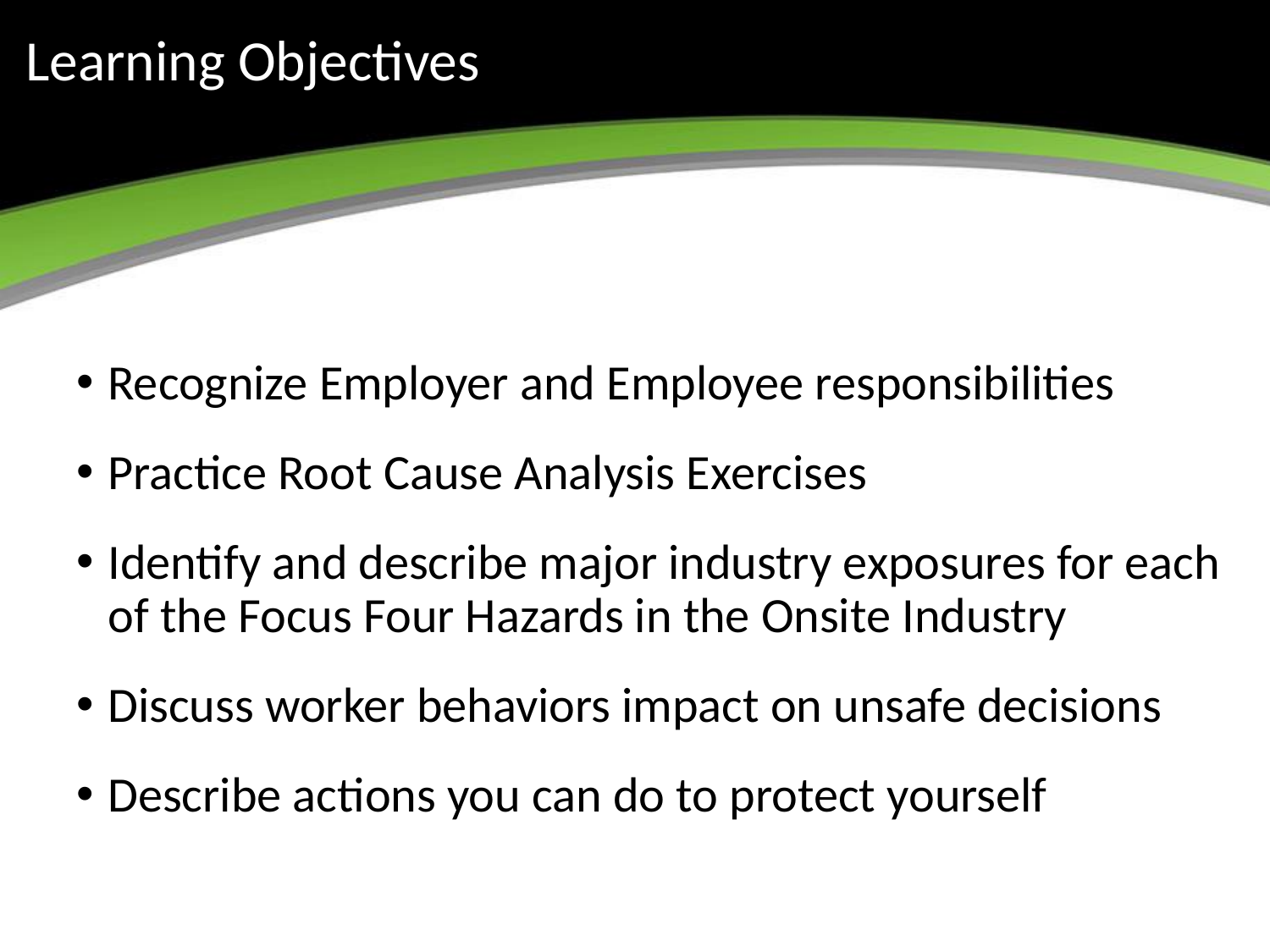

# Learning Objectives

Recognize Employer and Employee responsibilities

Practice Root Cause Analysis Exercises

Identify and describe major industry exposures for each of the Focus Four Hazards in the Onsite Industry

Discuss worker behaviors impact on unsafe decisions

Describe actions you can do to protect yourself